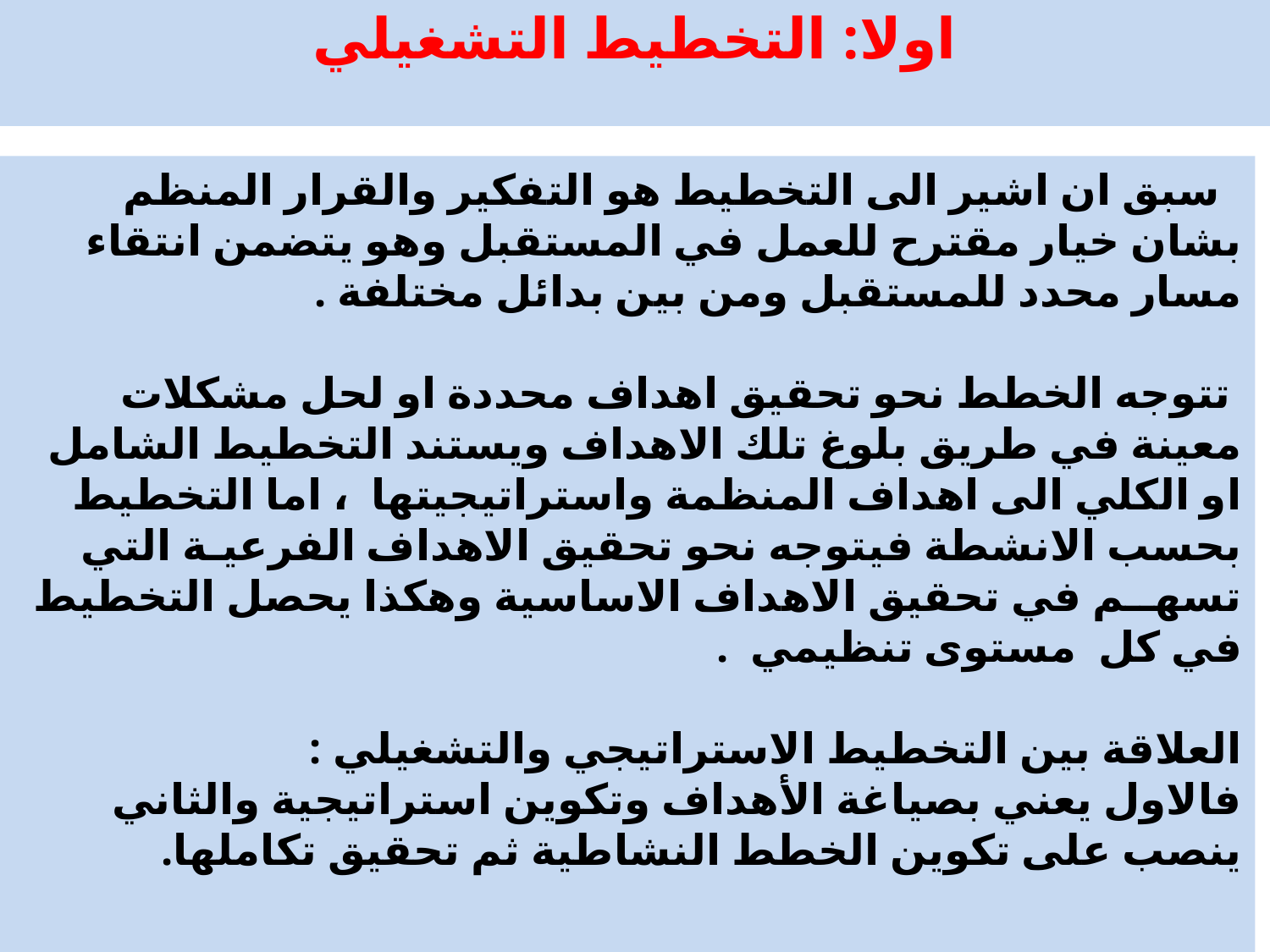

اولا: التخطيط التشغيلي

# سبق ان اشير الى التخطيط هو التفكير والقرار المنظم بشان خيار مقترح للعمل في المستقبل وهو يتضمن انتقاء مسار محدد للمستقبل ومن بين بدائل مختلفة . تتوجه الخطط نحو تحقيق اهداف محددة او لحل مشكلات معينة في طريق بلوغ تلك الاهداف ويستند التخطيط الشامل او الكلي الى اهداف المنظمة واستراتيجيتها  ، اما التخطيط بحسب الانشطة فيتوجه نحو تحقيق الاهداف الفرعيـة التي تسهــم في تحقيق الاهداف الاساسية وهكذا يحصل التخطيط في كل  مستوى تنظيمي  . العلاقة بين التخطيط الاستراتيجي والتشغيلي : فالاول يعني بصياغة الأهداف وتكوين استراتيجية والثاني ينصب على تكوين الخطط النشاطية ثم تحقيق تكاملها.